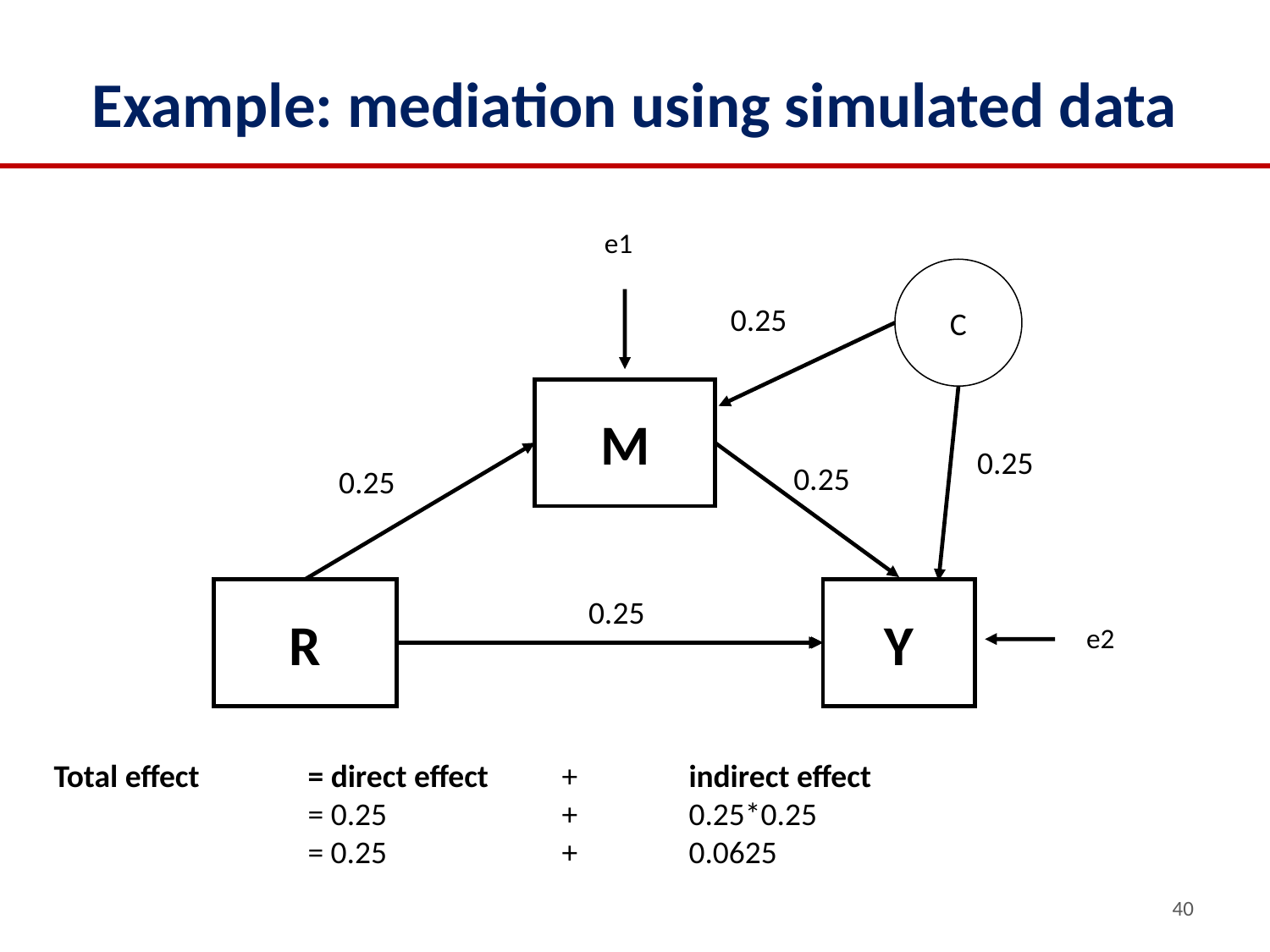

# Example: mediation using simulated data
e1
C

0.25

M
0.25
0.25
0.25
R
Y
0.25
e2

Total effect 	= direct effect 	+	indirect effect
		= 0.25		+	0.25*0.25
		= 0.25 		+ 	0.0625
40